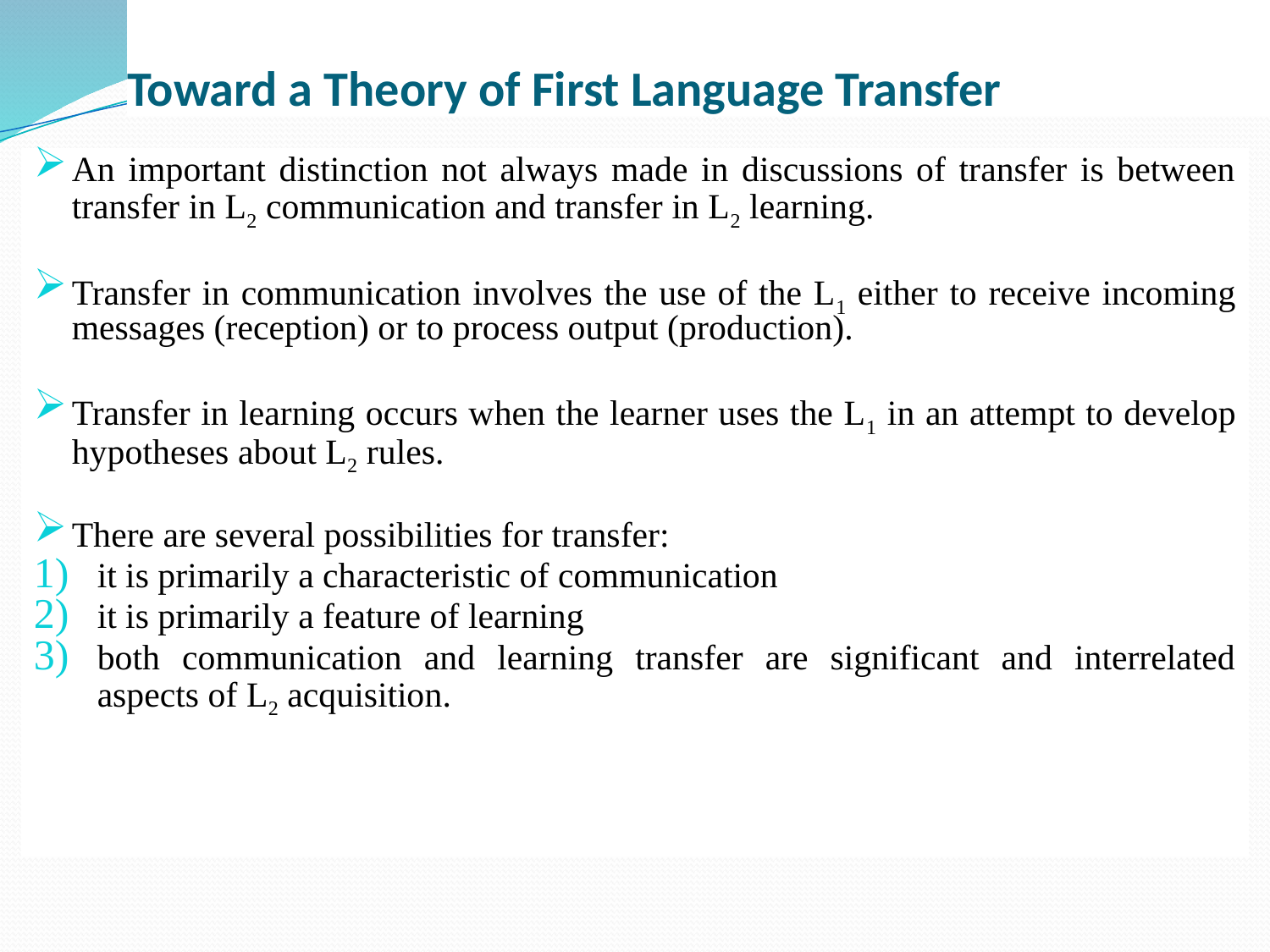

# Toward a Theory of First Language Transfer
An important distinction not always made in discussions of transfer is between transfer in L2 communication and transfer in L2 learning.

Transfer in communication involves the use of the L1 either to receive incoming messages (reception) or to process output (production).

Transfer in learning occurs when the learner uses the L1 in an attempt to develop hypotheses about L2 rules.

There are several possibilities for transfer:
it is primarily a characteristic of communication
it is primarily a feature of learning
both communication and learning transfer are significant and interrelated aspects of L2 acquisition.